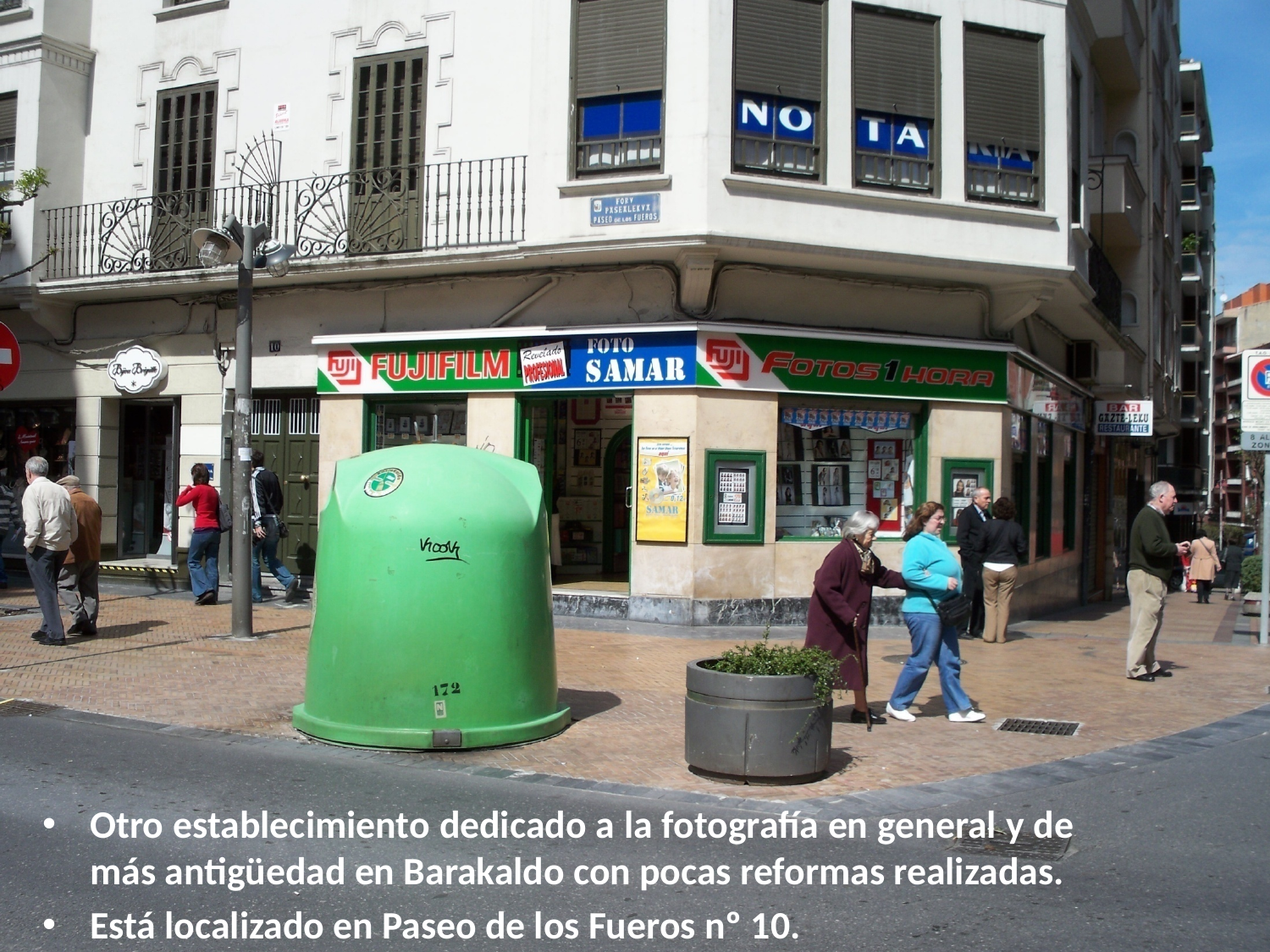

Otro establecimiento dedicado a la fotografía en general y de más antigüedad en Barakaldo con pocas reformas realizadas.
Está localizado en Paseo de los Fueros nº 10.